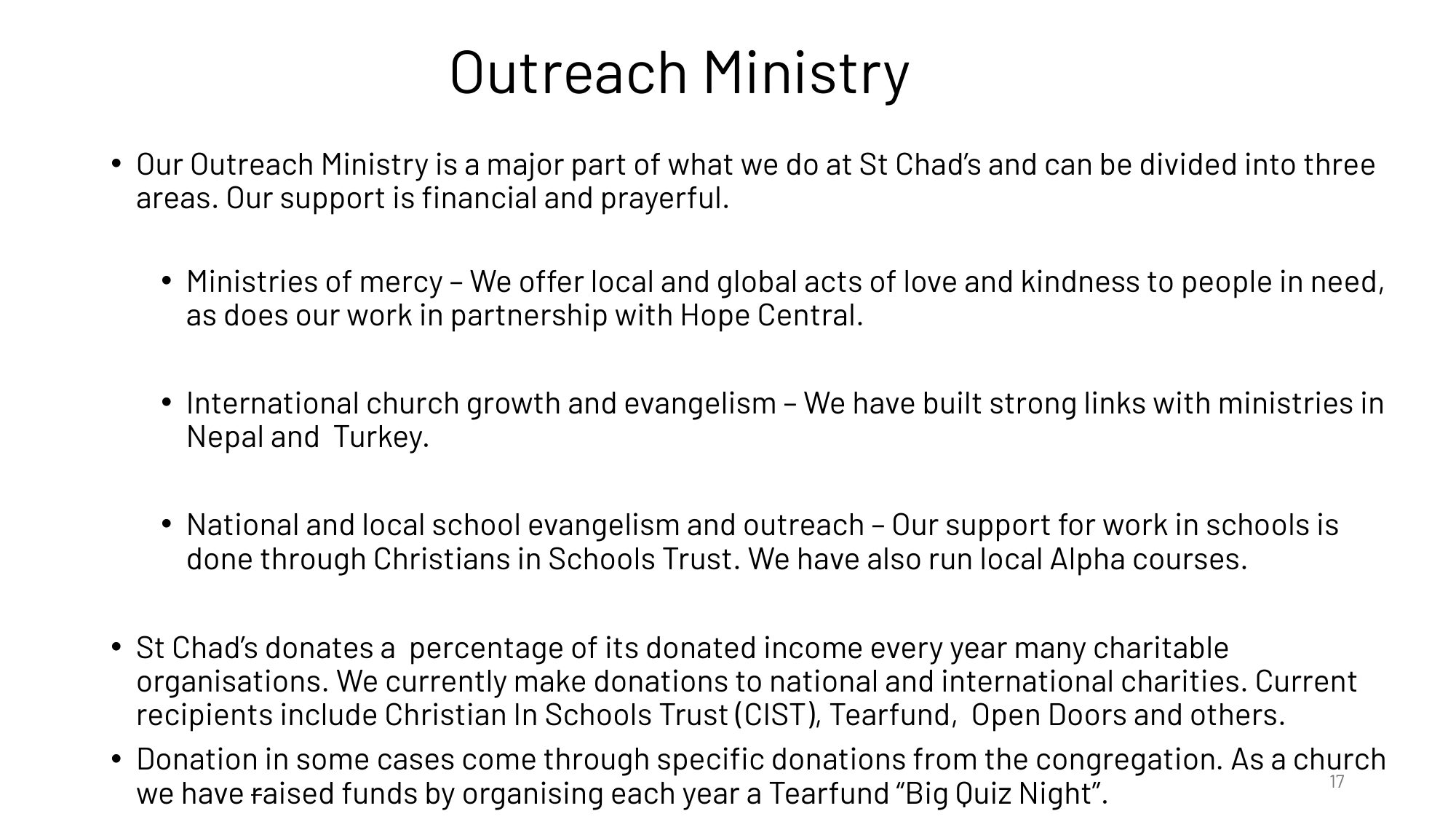

# Outreach Ministry
Our Outreach Ministry is a major part of what we do at St Chad’s and can be divided into three areas. Our support is financial and prayerful.

Ministries of mercy – We offer local and global acts of love and kindness to people in need, as does our work in partnership with Hope Central.

International church growth and evangelism – We have built strong links with ministries in Nepal and  Turkey.

National and local school evangelism and outreach – Our support for work in schools is done through Christians in Schools Trust. We have also run local Alpha courses.

St Chad’s donates a  percentage of its donated income every year many charitable organisations. We currently make donations to national and international charities. Current recipients include Christian In Schools Trust (CIST), Tearfund,  Open Doors and others.
Donation in some cases come through specific donations from the congregation. As a church we have raised funds by organising each year a Tearfund “Big Quiz Night”.

17